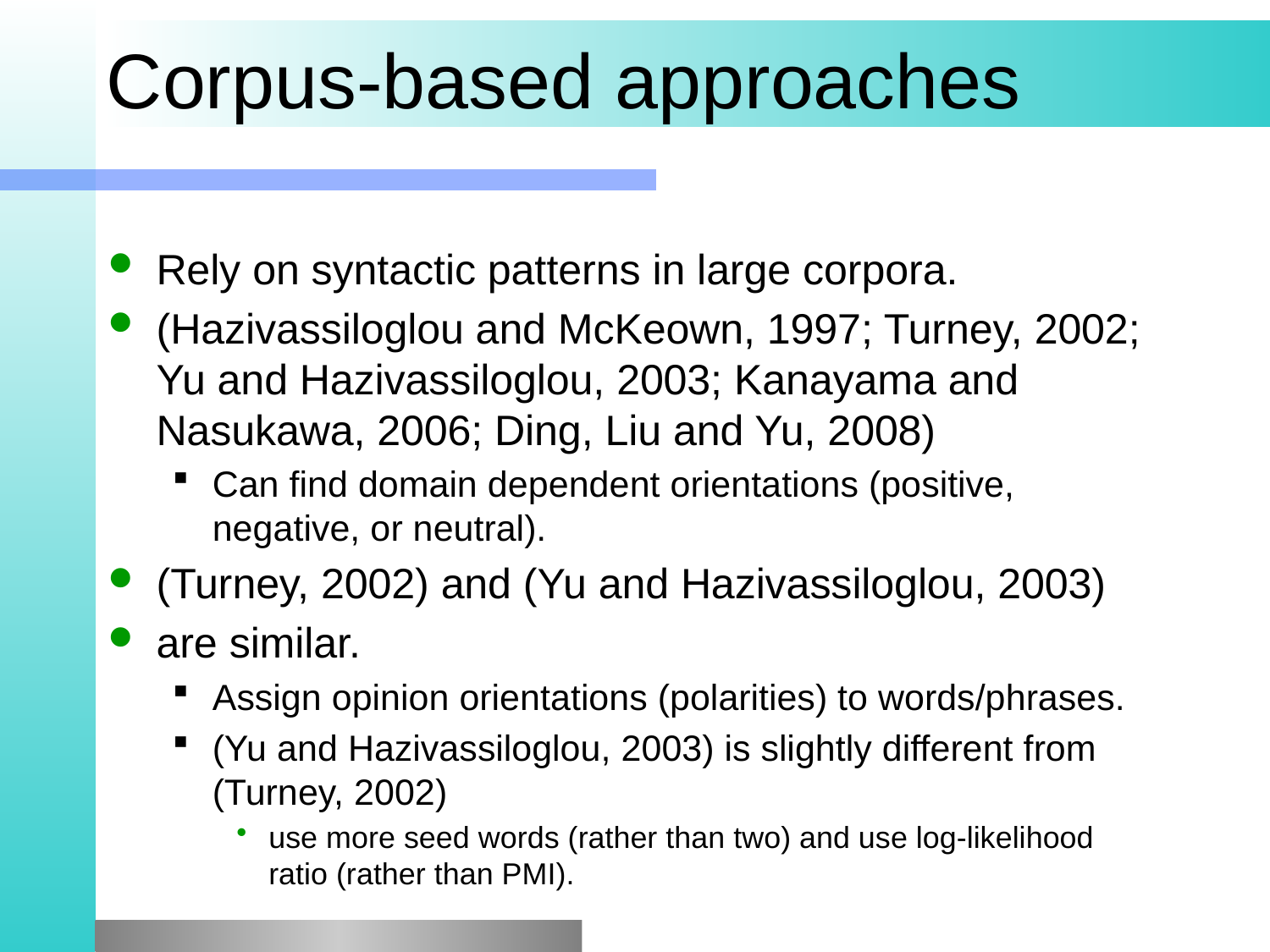

# Corpus-based approaches
Rely on syntactic patterns in large corpora.
(Hazivassiloglou and McKeown, 1997; Turney, 2002; Yu and Hazivassiloglou, 2003; Kanayama and Nasukawa, 2006; Ding, Liu and Yu, 2008)
Can find domain dependent orientations (positive, negative, or neutral).
(Turney, 2002) and (Yu and Hazivassiloglou, 2003)
are similar.
Assign opinion orientations (polarities) to words/phrases.
(Yu and Hazivassiloglou, 2003) is slightly different from (Turney, 2002)
use more seed words (rather than two) and use log-likelihood ratio (rather than PMI).